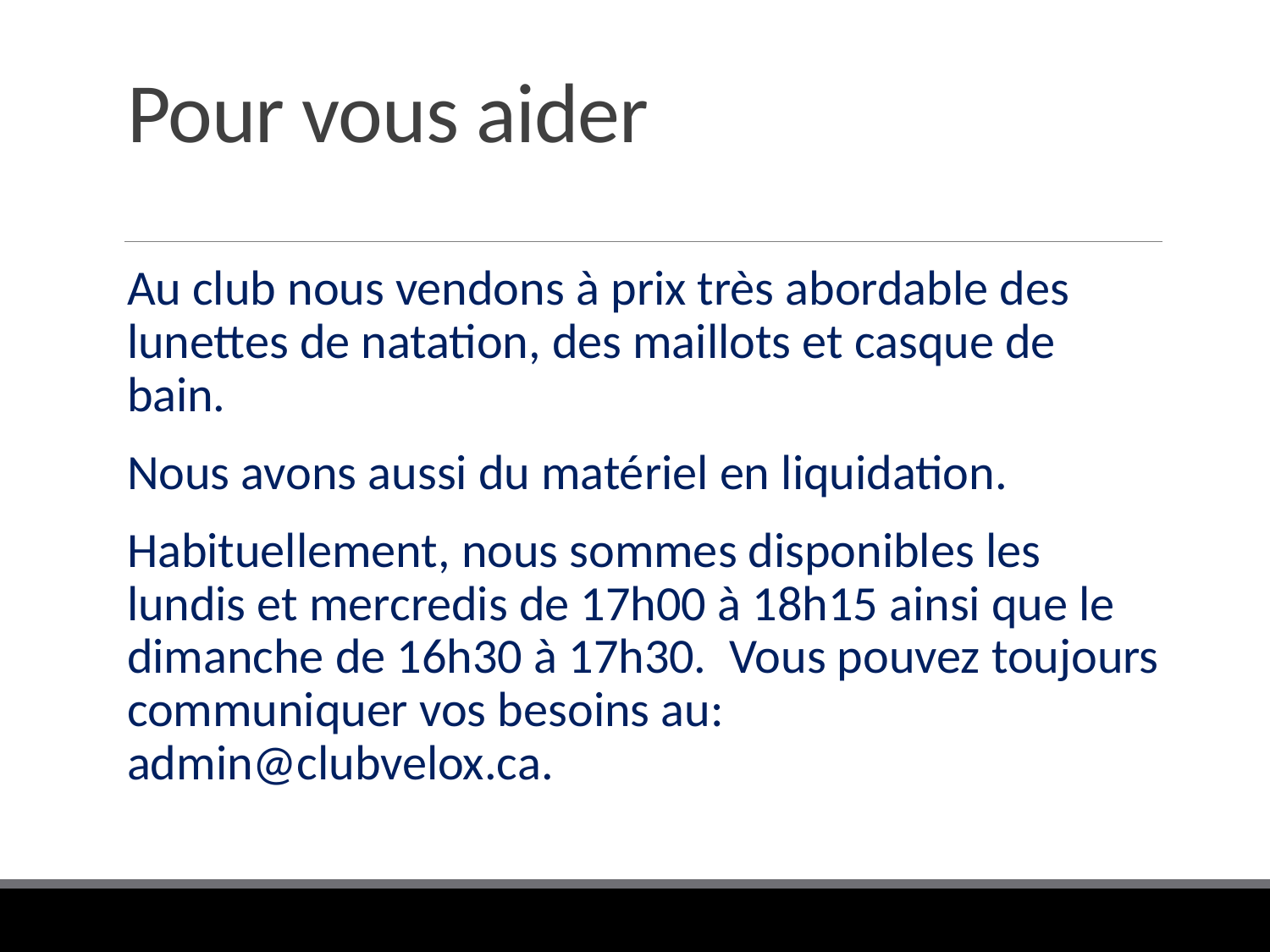

# Pour vous aider
Au club nous vendons à prix très abordable des lunettes de natation, des maillots et casque de bain.
Nous avons aussi du matériel en liquidation.
Habituellement, nous sommes disponibles les lundis et mercredis de 17h00 à 18h15 ainsi que le dimanche de 16h30 à 17h30.  Vous pouvez toujours communiquer vos besoins au:  admin@clubvelox.ca.